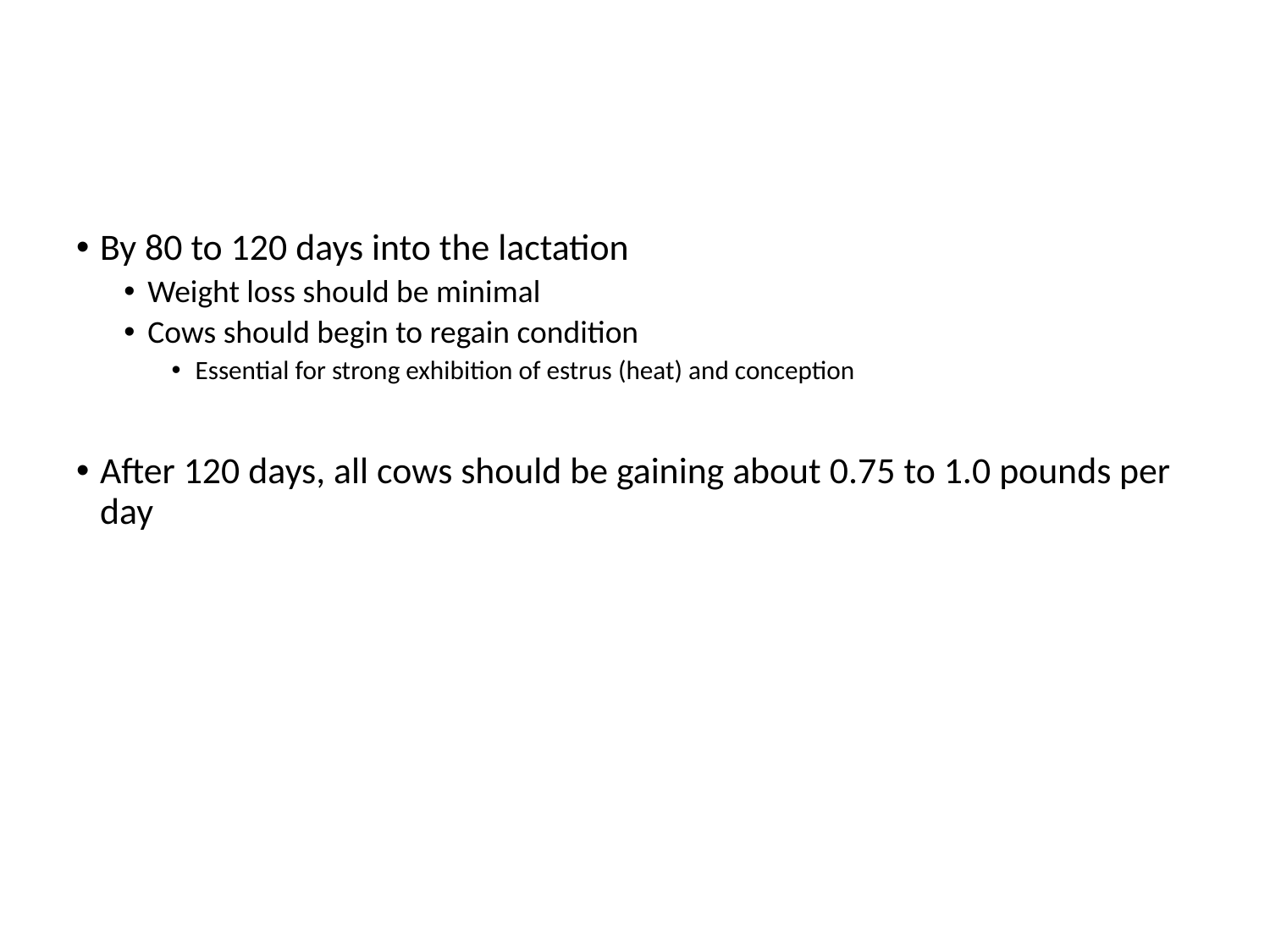

By 80 to 120 days into the lactation
Weight loss should be minimal
Cows should begin to regain condition
Essential for strong exhibition of estrus (heat) and conception

After 120 days, all cows should be gaining about 0.75 to 1.0 pounds per day